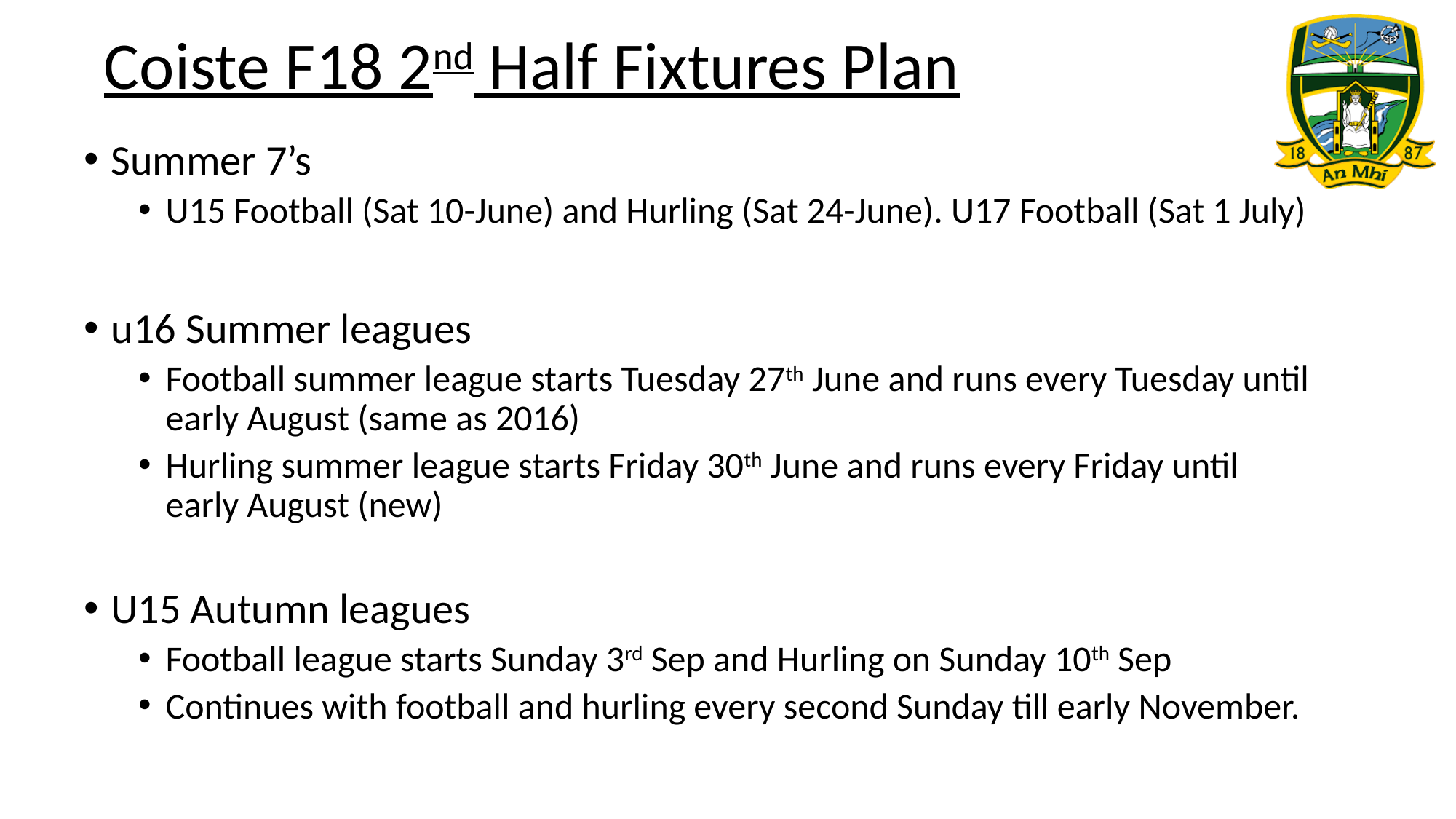

# Coiste F18 2nd Half Fixtures Plan
Summer 7’s
U15 Football (Sat 10-June) and Hurling (Sat 24-June). U17 Football (Sat 1 July)

u16 Summer leagues
Football summer league starts Tuesday 27th June and runs every Tuesday until early August (same as 2016)
Hurling summer league starts Friday 30th June and runs every Friday until early August (new)

U15 Autumn leagues
Football league starts Sunday 3rd Sep and Hurling on Sunday 10th Sep
Continues with football and hurling every second Sunday till early November.